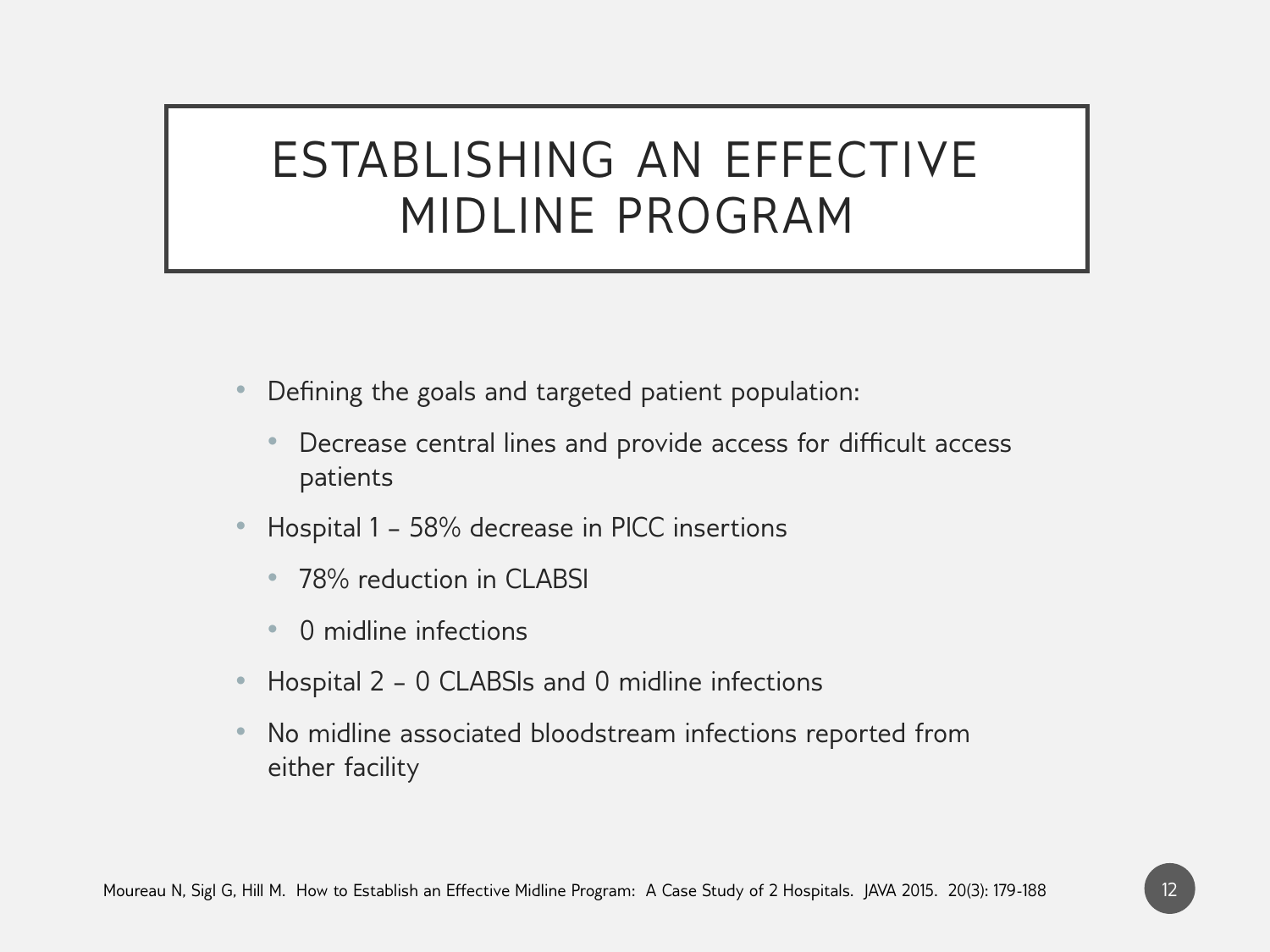

# Establishing an Effective Midline Program
Defining the goals and targeted patient population:
Decrease central lines and provide access for difficult access patients
Hospital 1 – 58% decrease in PICC insertions
78% reduction in CLABSI
0 midline infections
Hospital 2 – 0 CLABSIs and 0 midline infections
No midline associated bloodstream infections reported from either facility

12
Moureau N, Sigl G, Hill M.  How to Establish an Effective Midline Program:  A Case Study of 2 Hospitals.  JAVA 2015.  20(3): 179-188